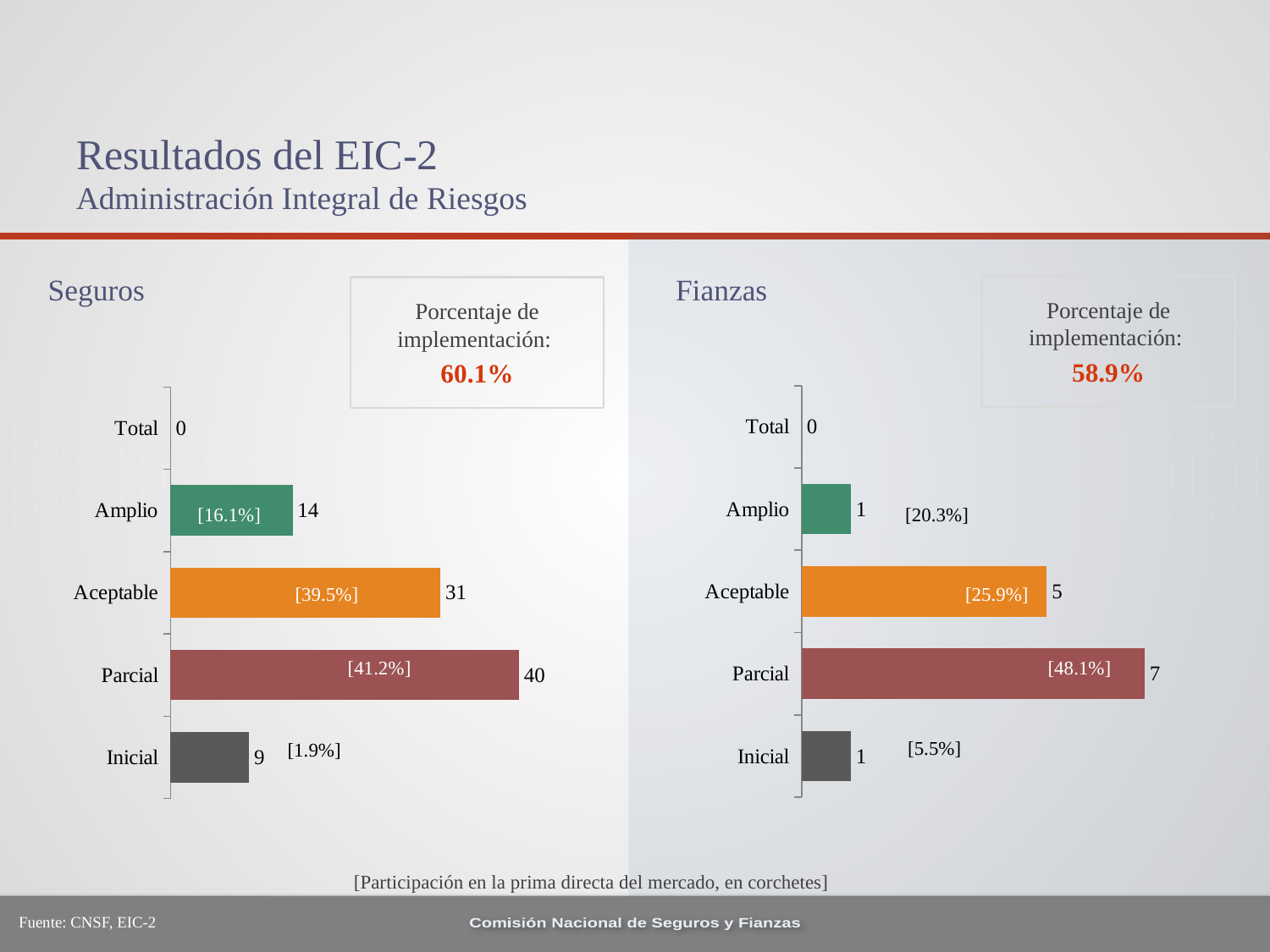

# Resultados del EIC-2 Administración Integral de Riesgos

Seguros
Fianzas
Porcentaje de implementación:
58.9%
Porcentaje de implementación:
60.1%

### Chart

| Category | Serie 1 |
|---|---|
| Inicial | 1.0 |
| Parcial | 7.0 |
| Aceptable | 5.0 |
| Amplio | 1.0 |
| Total | 0.0 |

### Chart

| Category | Serie 1 |
|---|---|
| Inicial | 9.0 |
| Parcial | 40.0 |
| Aceptable | 31.0 |
| Amplio | 14.0 |
| Total | 0.0 |
[20.3%]
[16.1%]
[39.5%]
[25.9%]
[41.2%]
[48.1%]
[5.5%]
[1.9%]
[Participación en la prima directa del mercado, en corchetes]
Fuente: CNSF, EIC-2